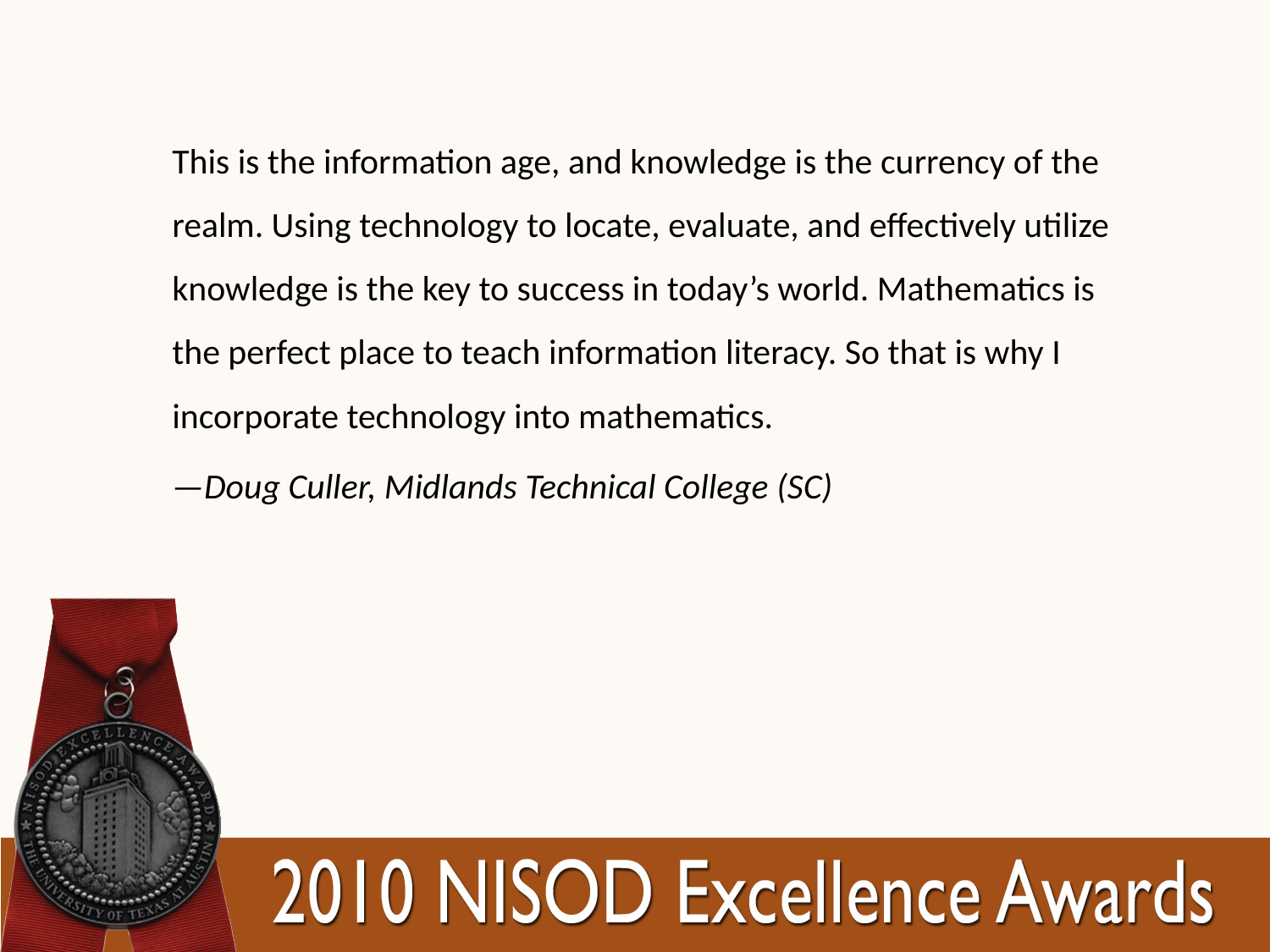

This is the information age, and knowledge is the currency of the realm. Using technology to locate, evaluate, and effectively utilize knowledge is the key to success in today’s world. Mathematics is the perfect place to teach information literacy. So that is why I incorporate technology into mathematics.
—Doug Culler, Midlands Technical College (SC)